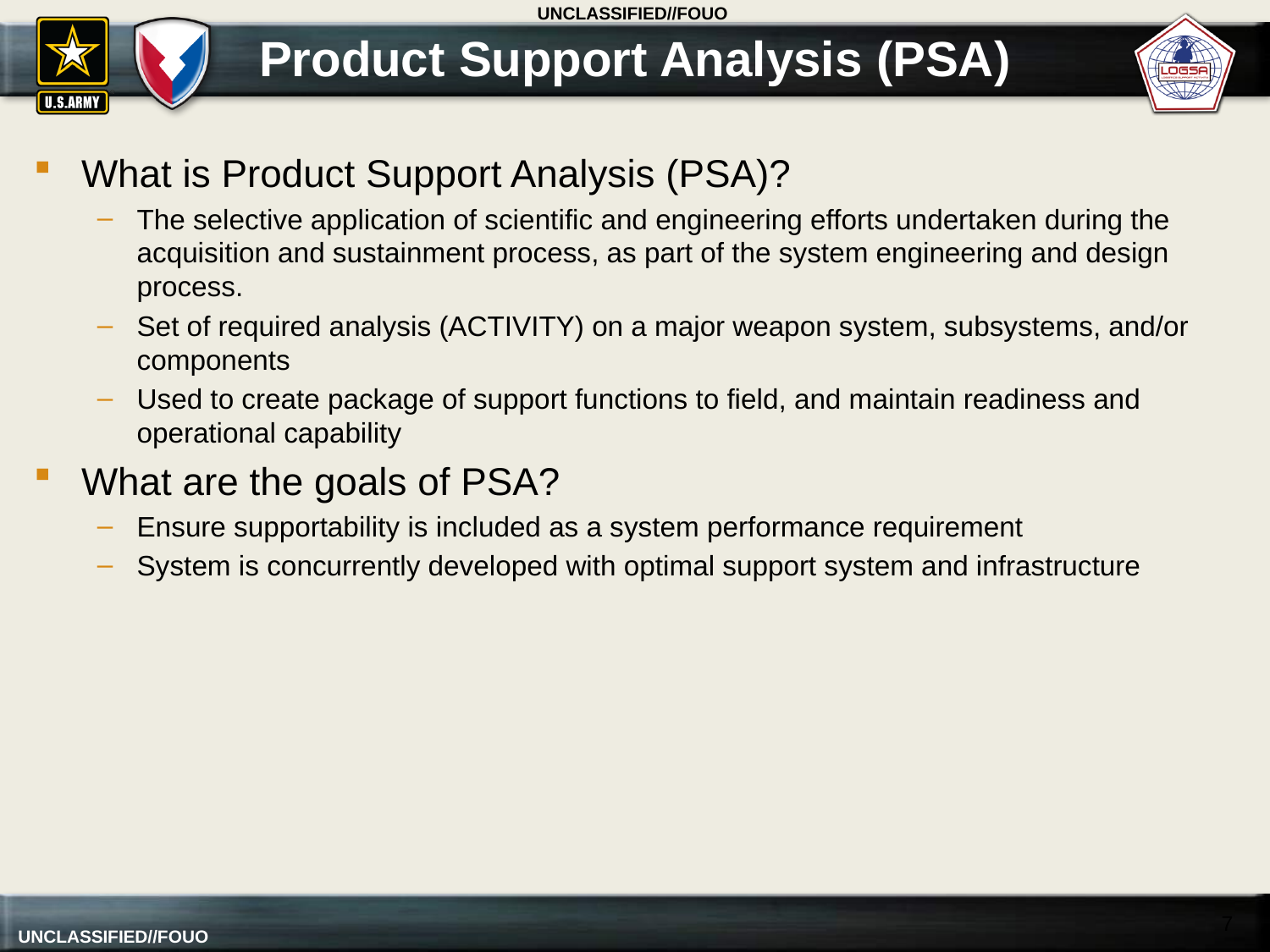

# Product Support Analysis (PSA)
What is Product Support Analysis (PSA)?
The selective application of scientific and engineering efforts undertaken during the acquisition and sustainment process, as part of the system engineering and design process.
Set of required analysis (ACTIVITY) on a major weapon system, subsystems, and/or components
Used to create package of support functions to field, and maintain readiness and operational capability
What are the goals of PSA?
Ensure supportability is included as a system performance requirement
System is concurrently developed with optimal support system and infrastructure

7